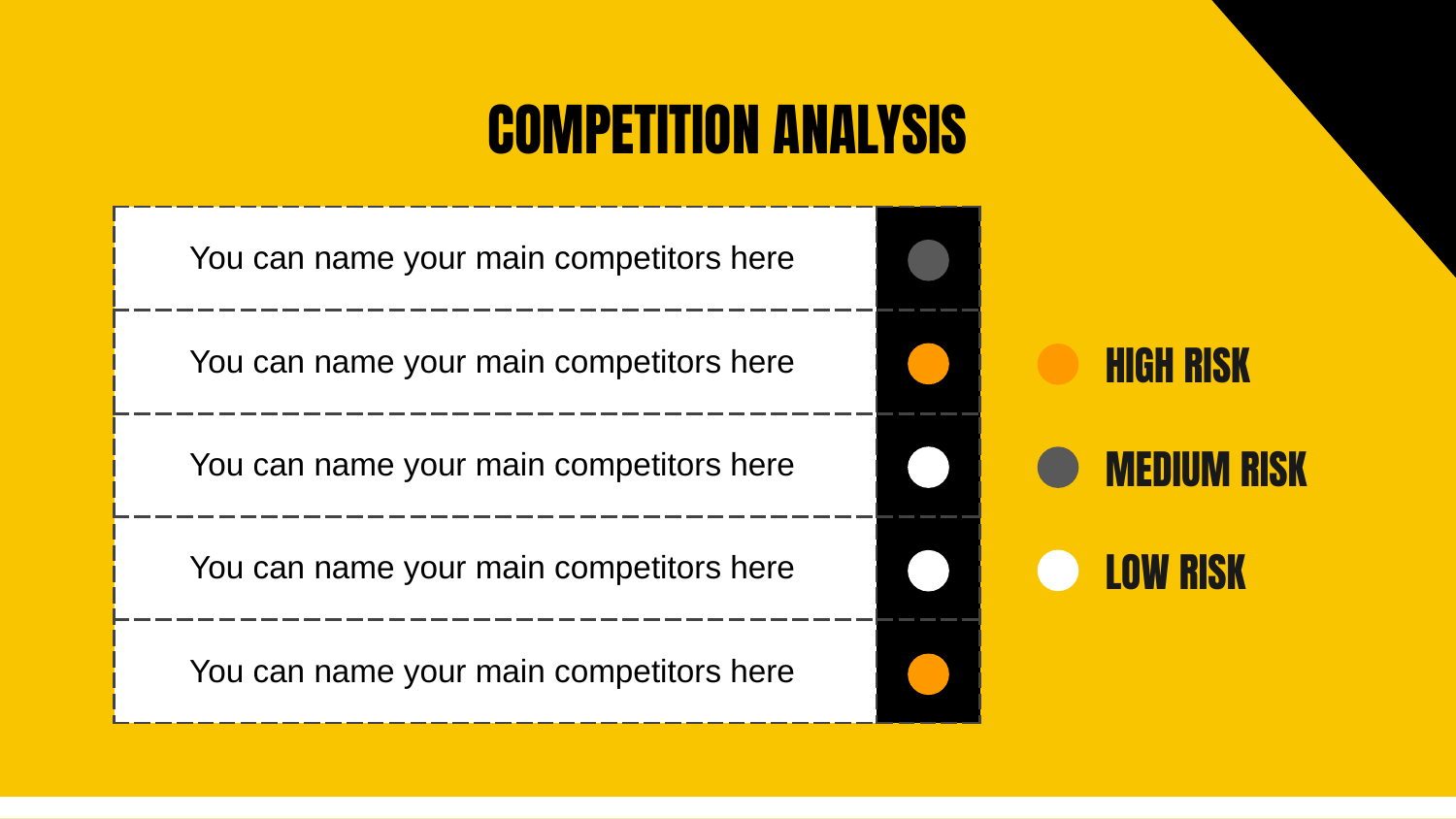

# COMPETITION ANALYSIS
| You can name your main competitors here |  |
| --- | --- |
| You can name your main competitors here |  |
| You can name your main competitors here |  |
| You can name your main competitors here |  |
| You can name your main competitors here |  |

HIGH RISK

MEDIUM RISK

LOW RISK